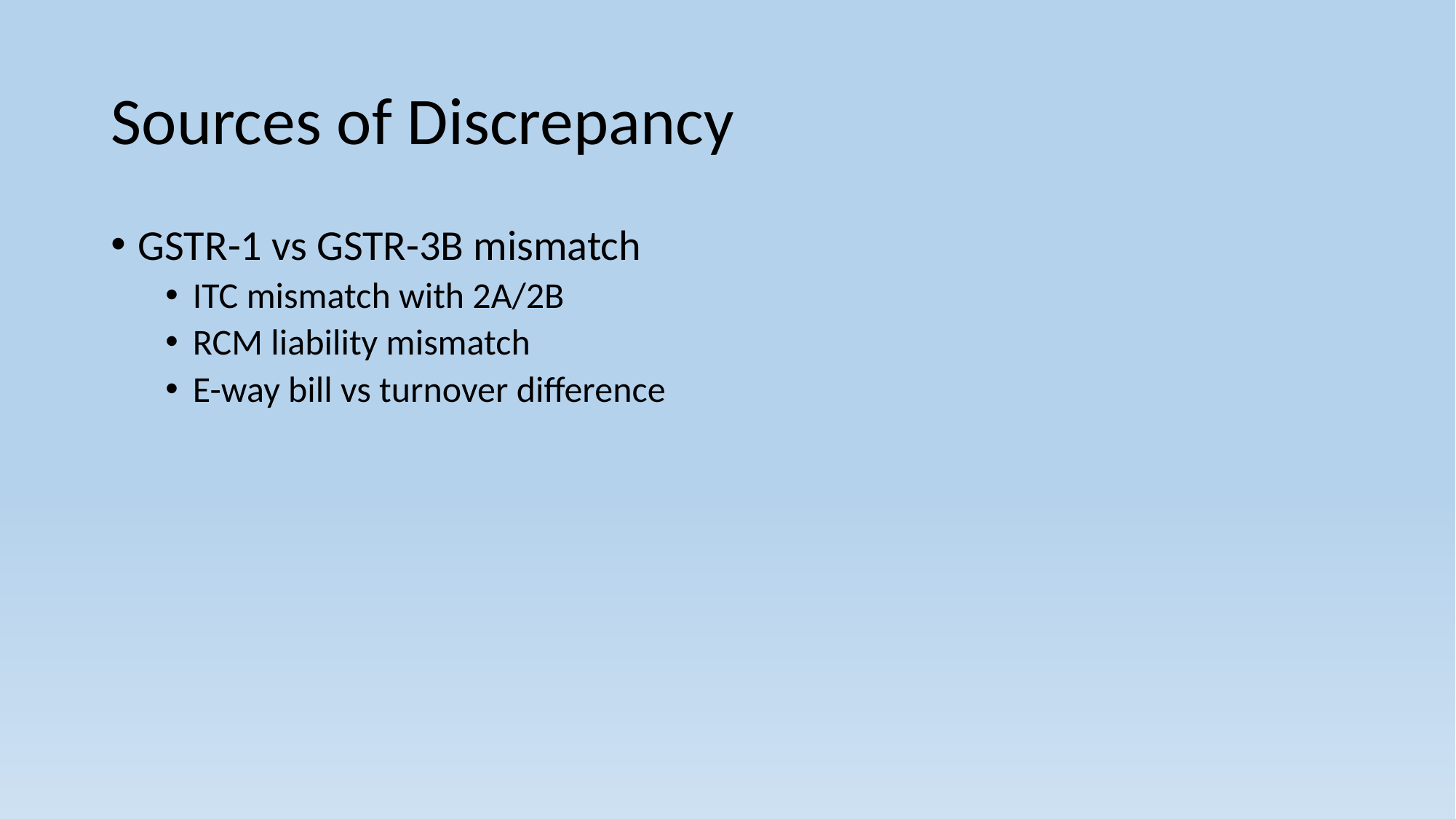

# Sources of Discrepancy
GSTR-1 vs GSTR-3B mismatch
ITC mismatch with 2A/2B
RCM liability mismatch
E-way bill vs turnover difference